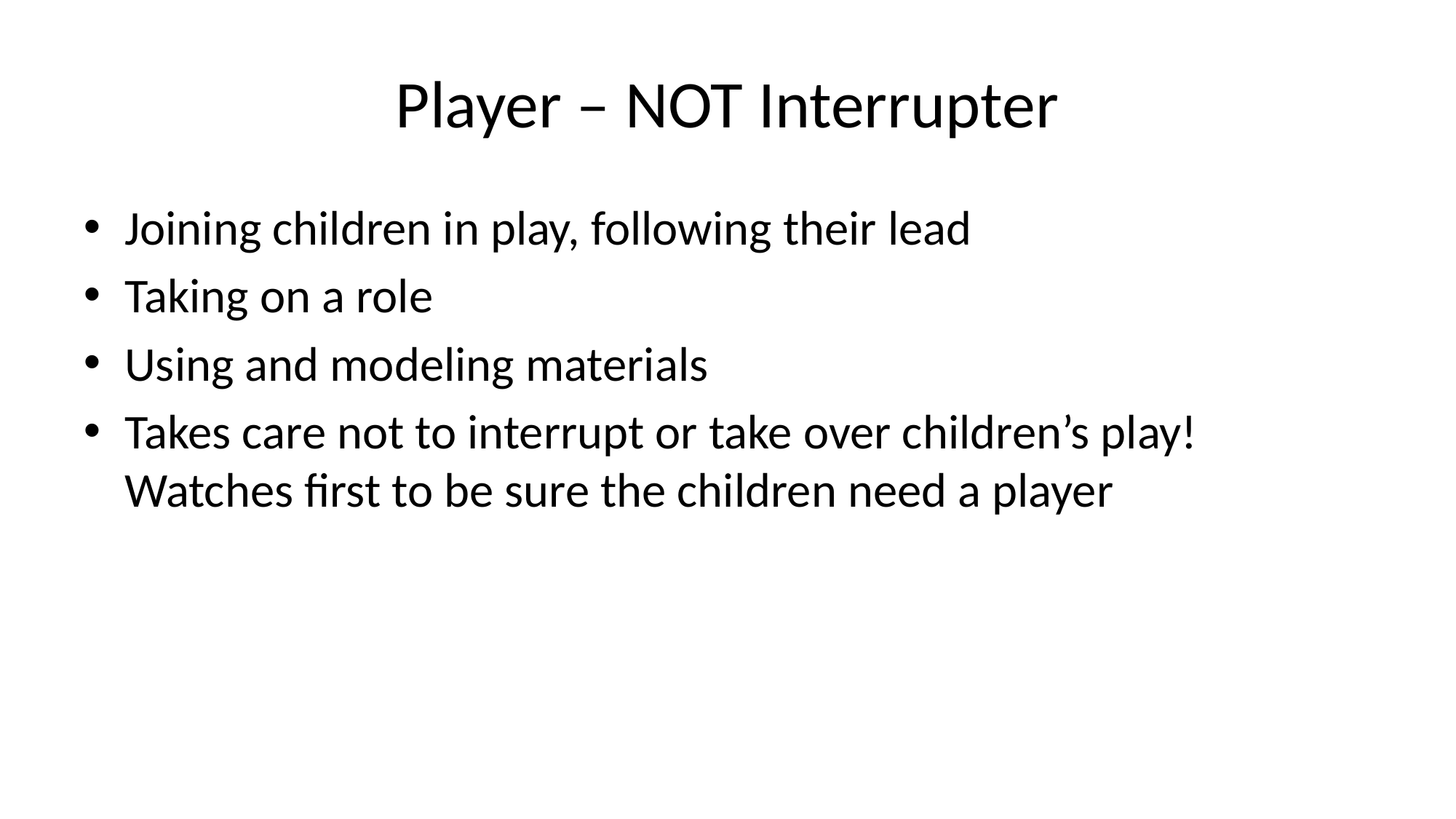

# Player – NOT Interrupter
Joining children in play, following their lead
Taking on a role
Using and modeling materials
Takes care not to interrupt or take over children’s play! Watches first to be sure the children need a player